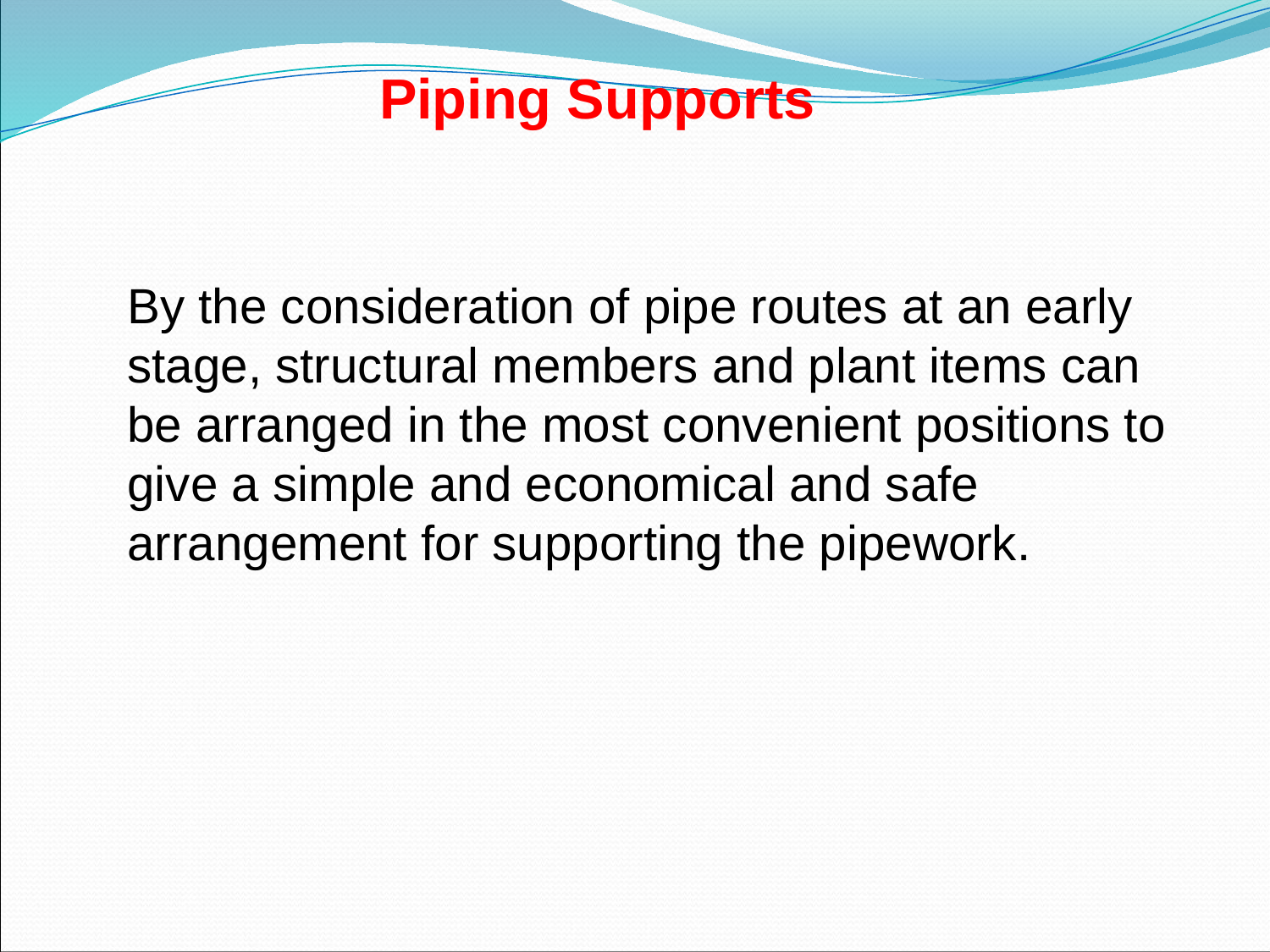

Piping Supports
By the consideration of pipe routes at an early stage, structural members and plant items can be arranged in the most convenient positions to give a simple and economical and safe arrangement for supporting the pipework.